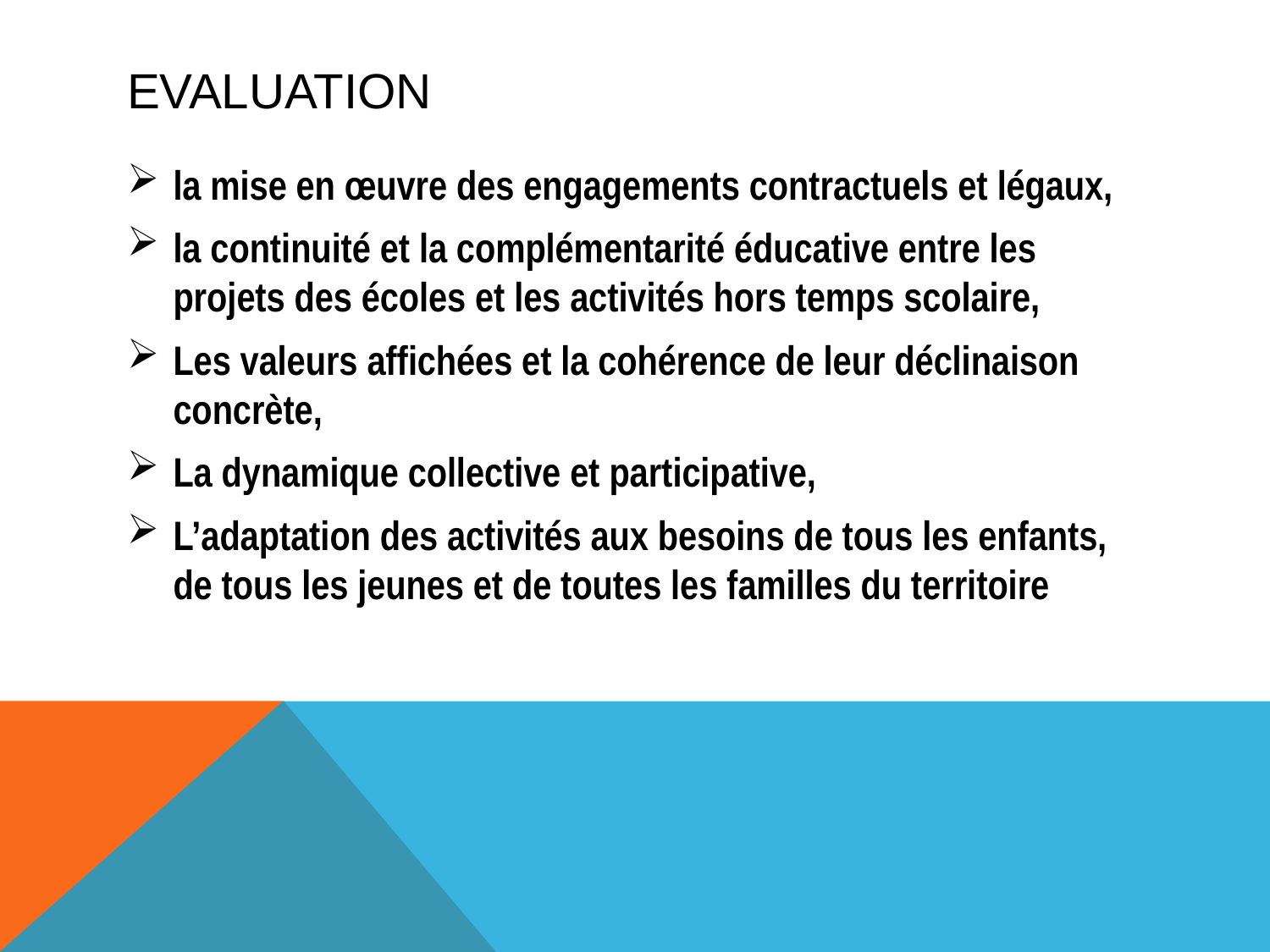

# Evaluation
la mise en œuvre des engagements contractuels et légaux,
la continuité et la complémentarité éducative entre les projets des écoles et les activités hors temps scolaire,
Les valeurs affichées et la cohérence de leur déclinaison concrète,
La dynamique collective et participative,
L’adaptation des activités aux besoins de tous les enfants, de tous les jeunes et de toutes les familles du territoire